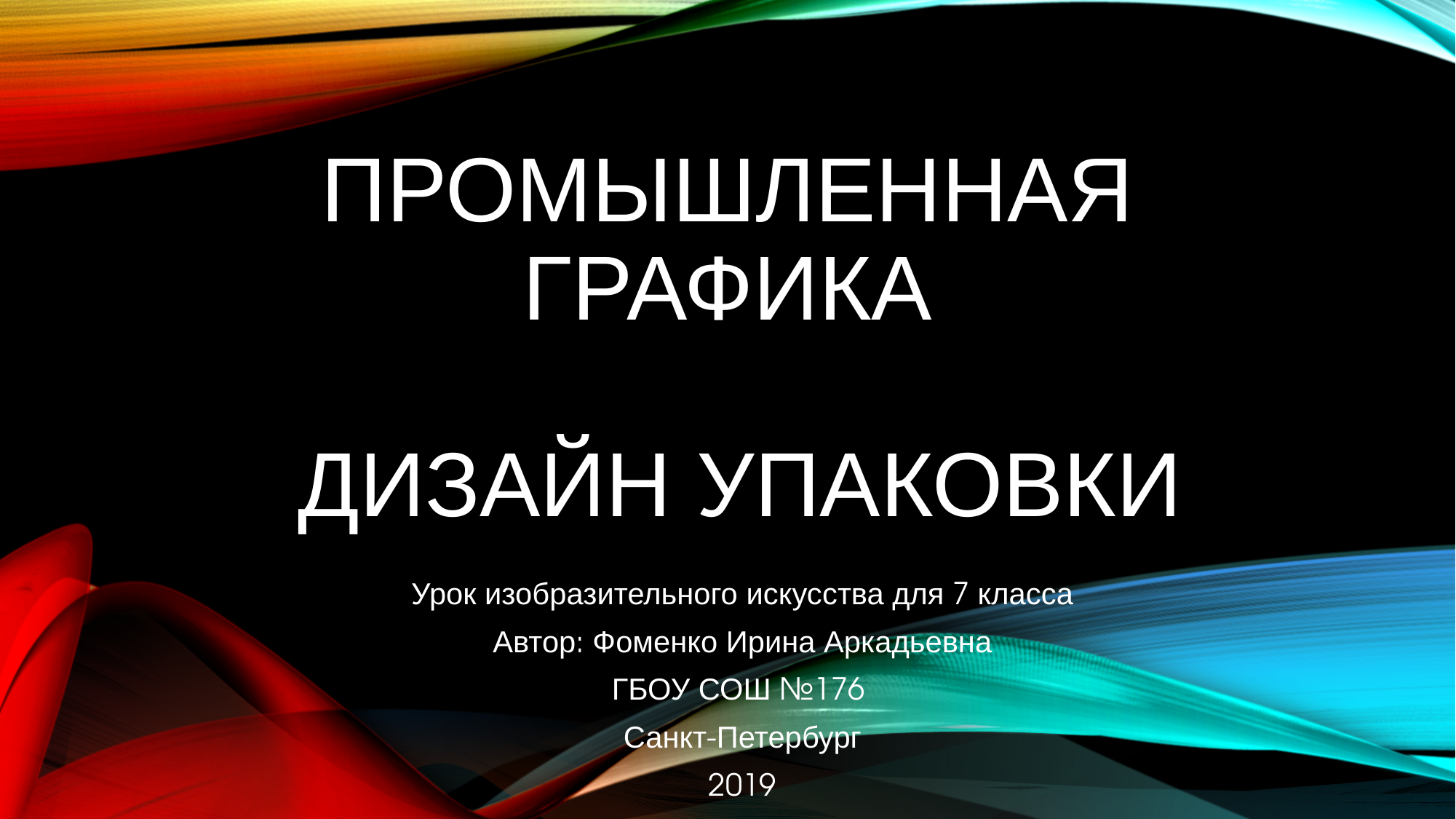

# Промышленная графика Дизайн упаковки
Урок изобразительного искусства для 7 класса
Автор: Фоменко Ирина Аркадьевна
ГБОУ СОШ №176
Санкт-Петербург
2019